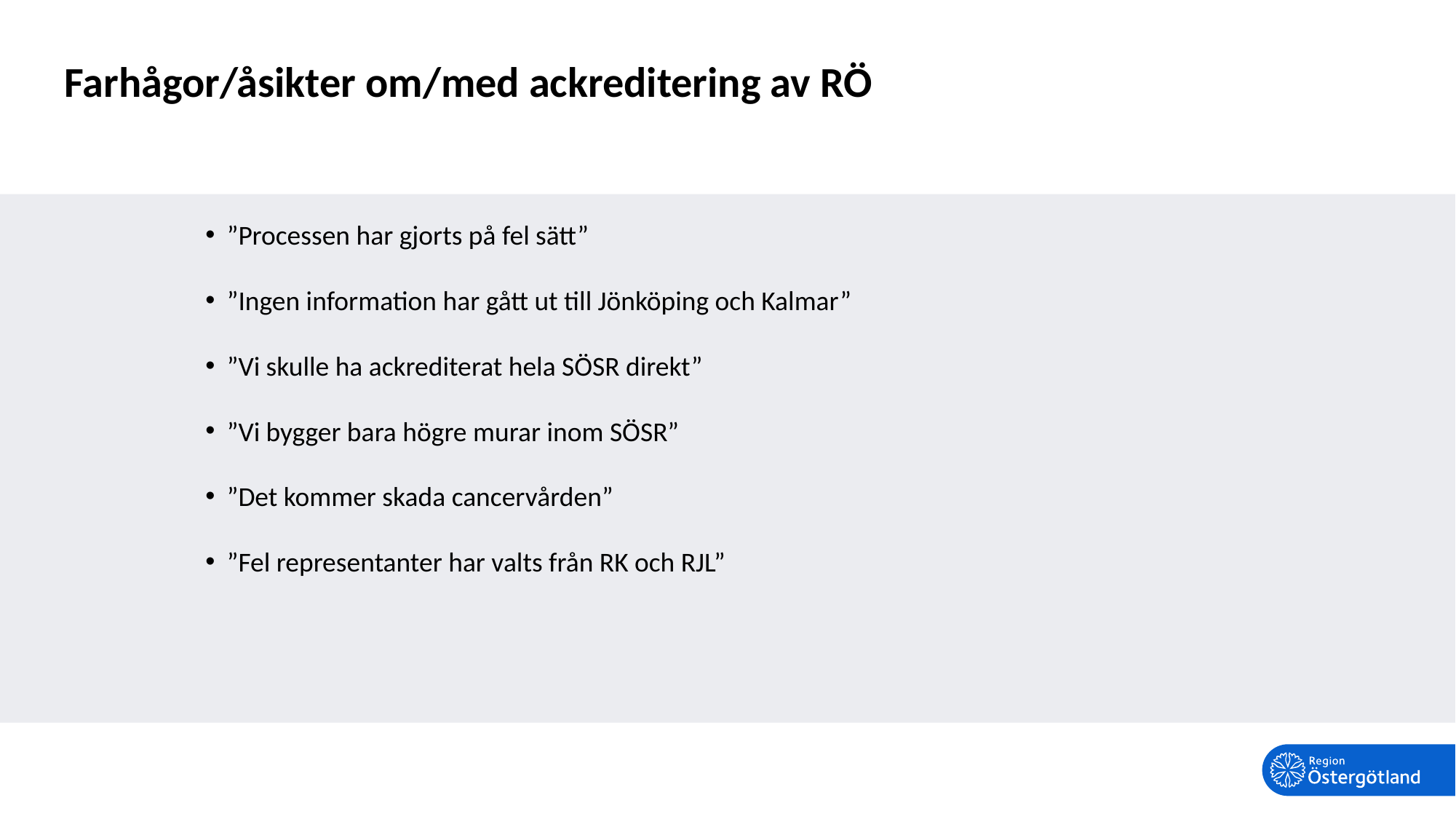

# Farhågor/åsikter om/med ackreditering av RÖ
”Processen har gjorts på fel sätt”
”Ingen information har gått ut till Jönköping och Kalmar”
”Vi skulle ha ackrediterat hela SÖSR direkt”
”Vi bygger bara högre murar inom SÖSR”
”Det kommer skada cancervården”
”Fel representanter har valts från RK och RJL”